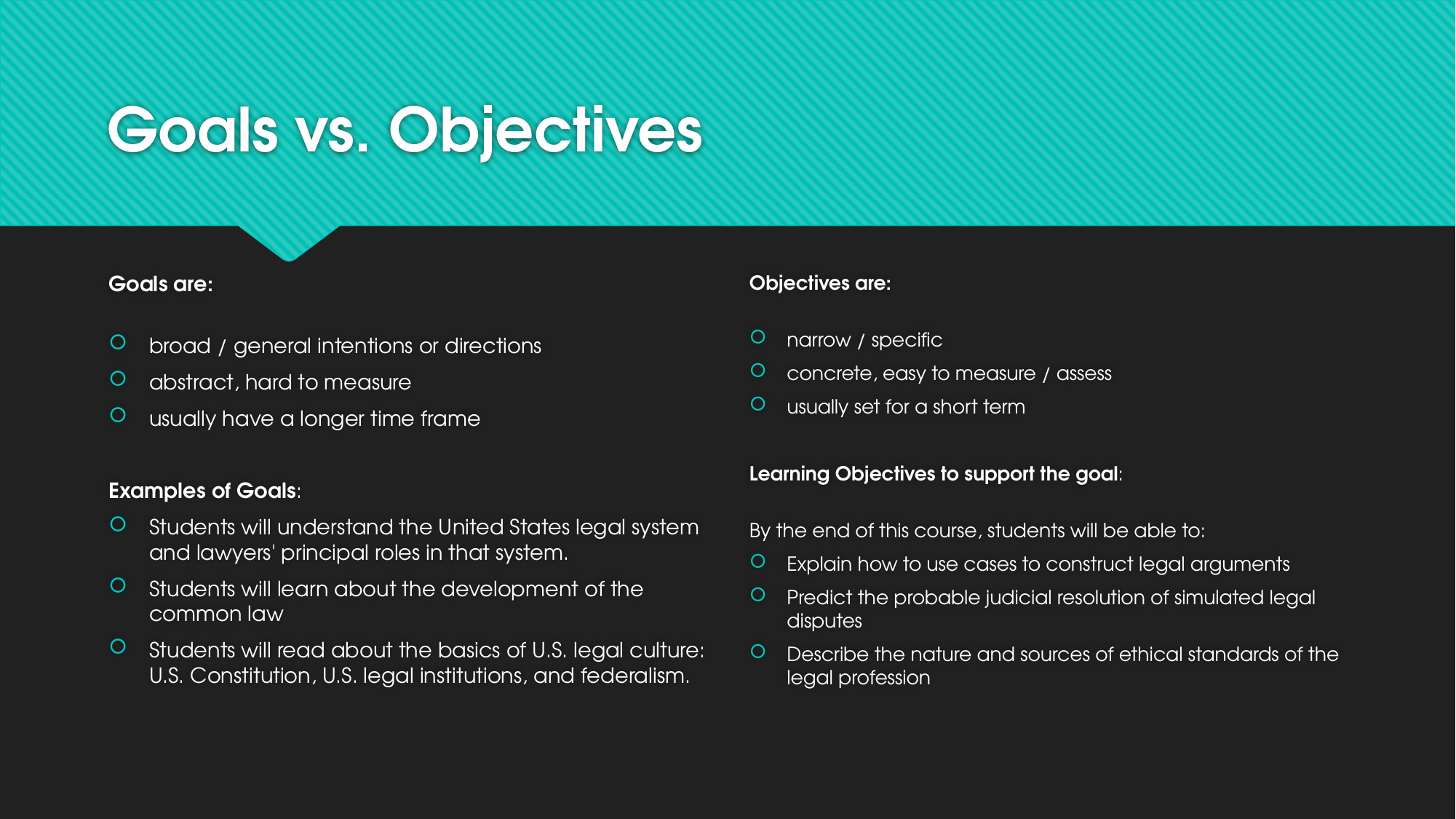

# Goals vs. Objectives
Goals are:
broad / general intentions or directions
abstract, hard to measure
usually have a longer time frame

Examples of Goals:
Students will understand the United States legal system and lawyers' principal roles in that system.
Students will learn about the development of the common law
Students will read about the basics of U.S. legal culture: U.S. Constitution, U.S. legal institutions, and federalism.

Objectives are:
narrow / specific
concrete, easy to measure / assess
usually set for a short term

Learning Objectives to support the goal:
By the end of this course, students will be able to:
Explain how to use cases to construct legal arguments
Predict the probable judicial resolution of simulated legal disputes
Describe the nature and sources of ethical standards of the legal profession